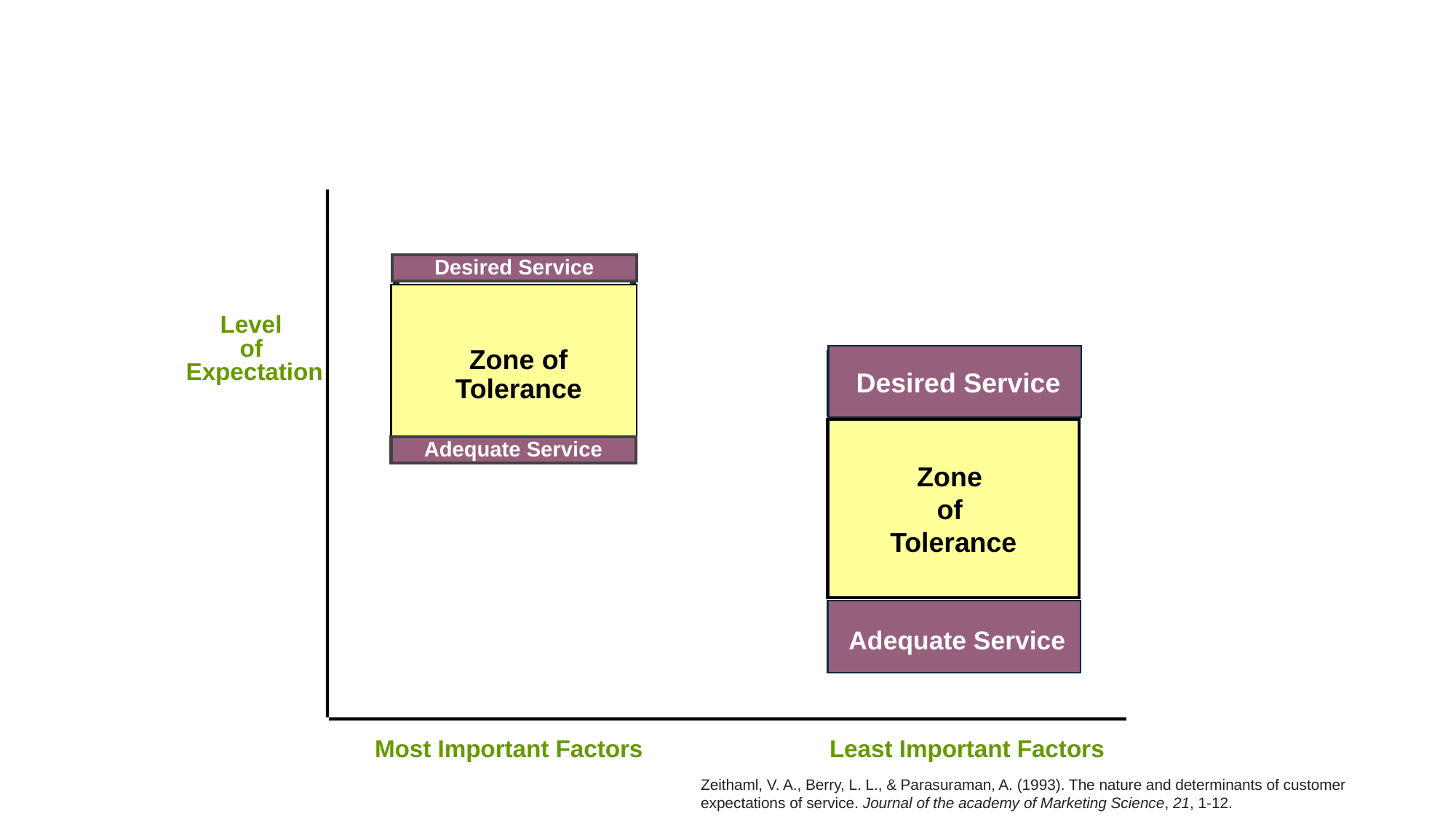

Desired Service

Level
of
Expectation
Zone of
Tolerance

Desired
Service
Zone
of
Tolerance
Adequate
Service
Desired Service
Adequate Service

Adequate Service

Most Important Factors
Least Important Factors
Zeithaml, V. A., Berry, L. L., & Parasuraman, A. (1993). The nature and determinants of customer expectations of service. Journal of the academy of Marketing Science, 21, 1-12.